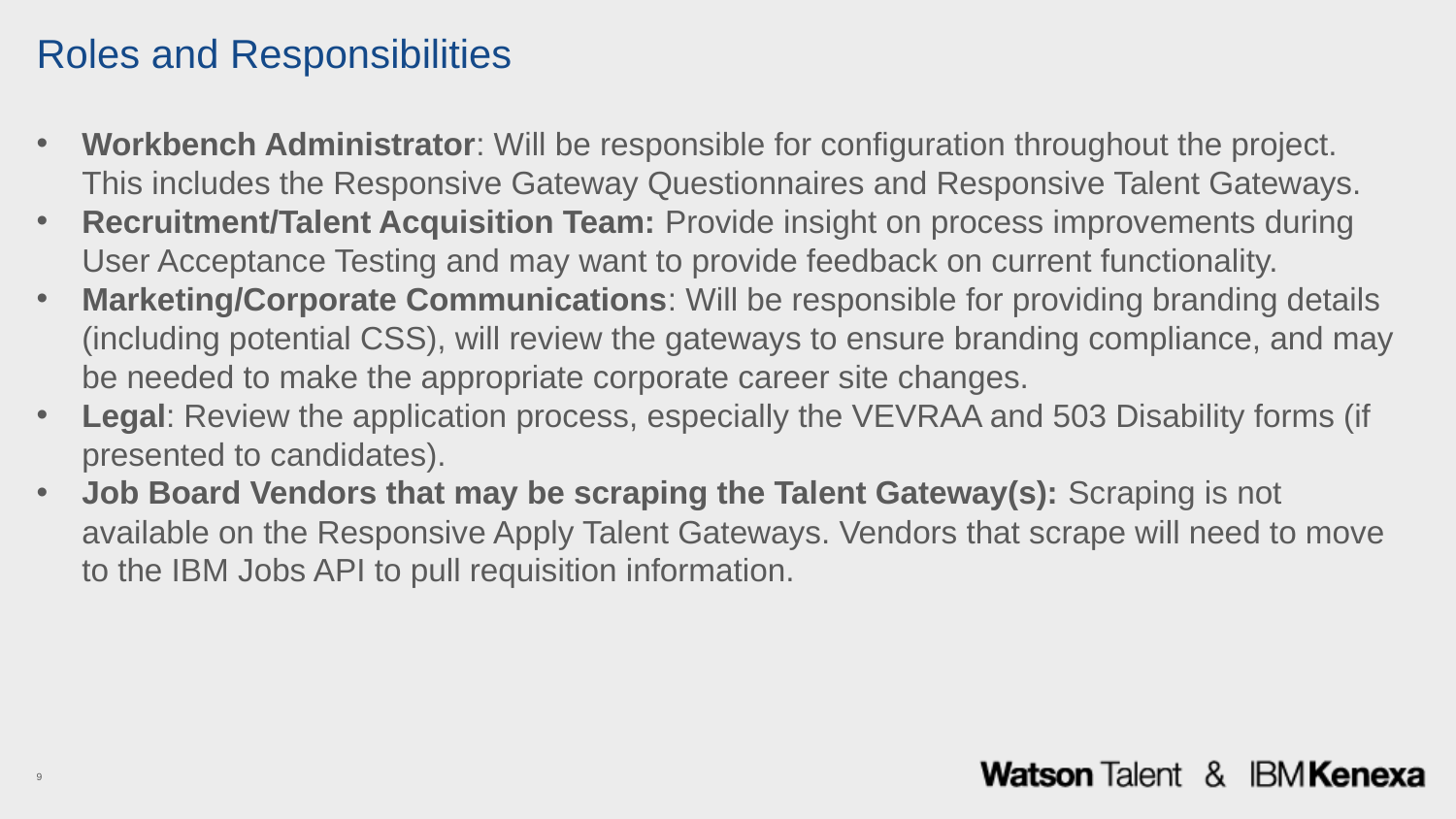

# Roles and Responsibilities
Workbench Administrator: Will be responsible for configuration throughout the project. This includes the Responsive Gateway Questionnaires and Responsive Talent Gateways.
Recruitment/Talent Acquisition Team: Provide insight on process improvements during User Acceptance Testing and may want to provide feedback on current functionality.
Marketing/Corporate Communications: Will be responsible for providing branding details (including potential CSS), will review the gateways to ensure branding compliance, and may be needed to make the appropriate corporate career site changes.
Legal: Review the application process, especially the VEVRAA and 503 Disability forms (if presented to candidates).
Job Board Vendors that may be scraping the Talent Gateway(s): Scraping is not available on the Responsive Apply Talent Gateways. Vendors that scrape will need to move to the IBM Jobs API to pull requisition information.
9